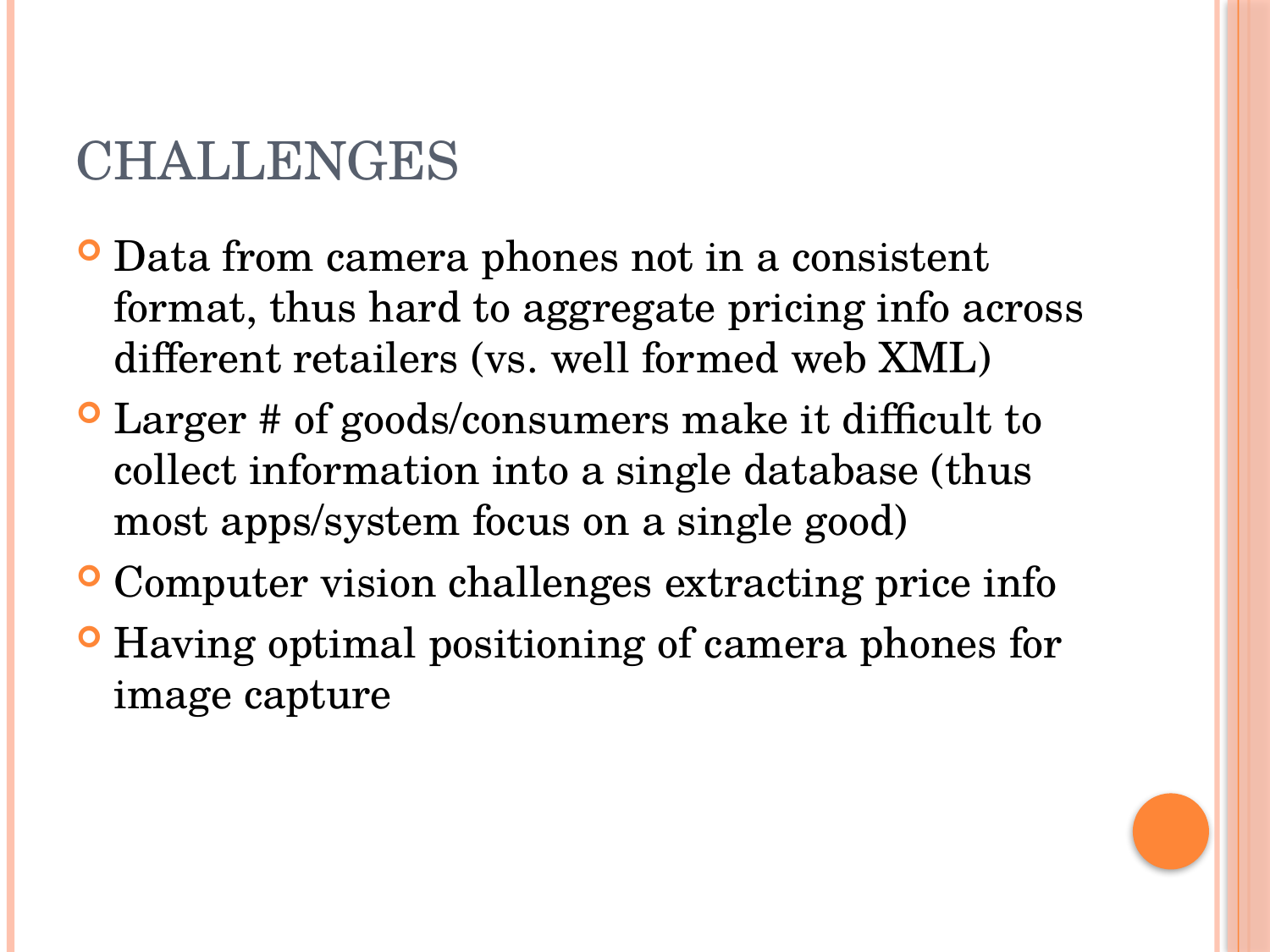

# Challenges
Data from camera phones not in a consistent format, thus hard to aggregate pricing info across different retailers (vs. well formed web XML)
Larger # of goods/consumers make it difficult to collect information into a single database (thus most apps/system focus on a single good)
Computer vision challenges extracting price info
Having optimal positioning of camera phones for image capture